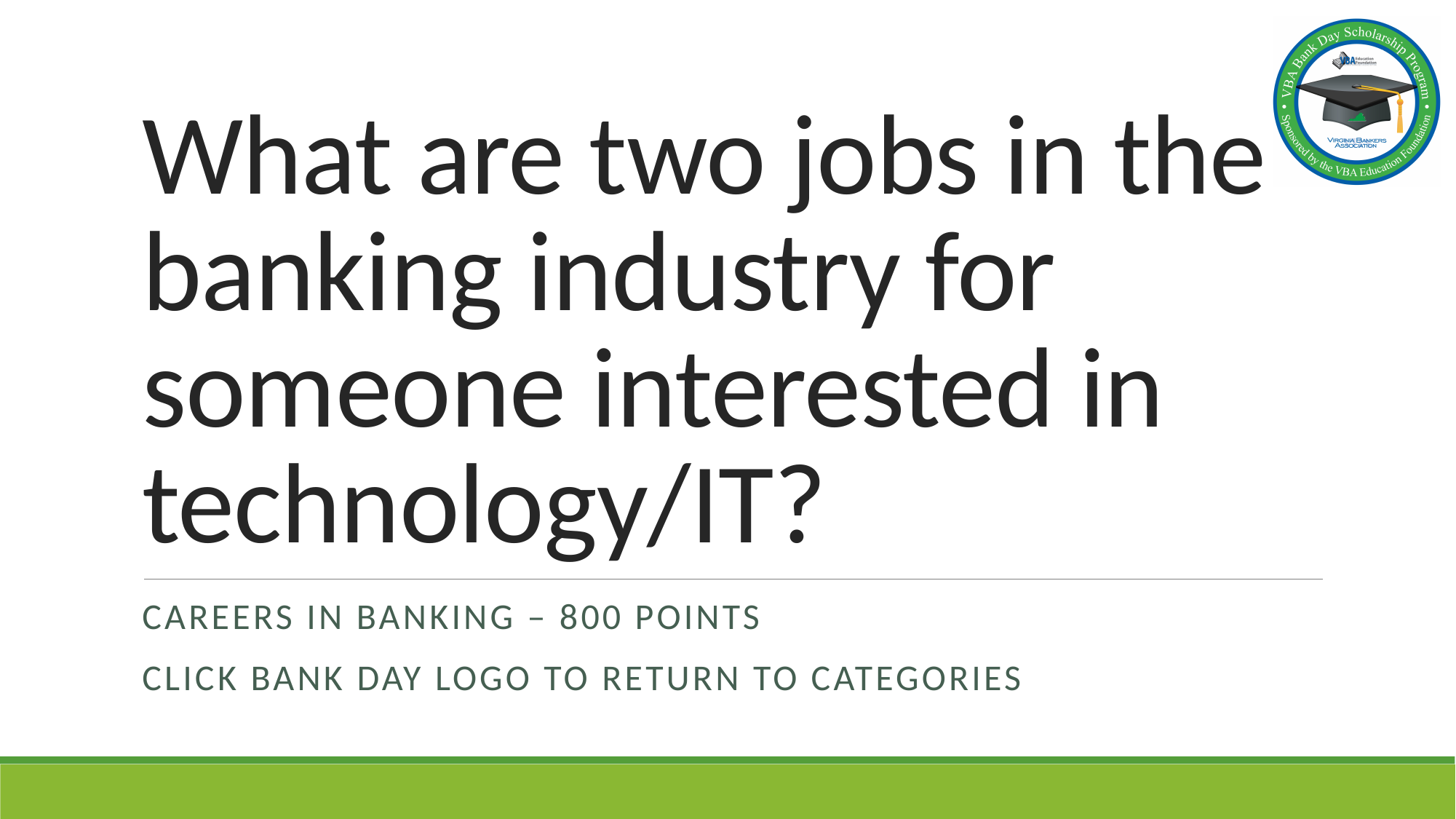

# What are two jobs in the banking industry for someone interested in technology/IT?
Careers in Banking – 800 points
Click bank day logo to return to categories